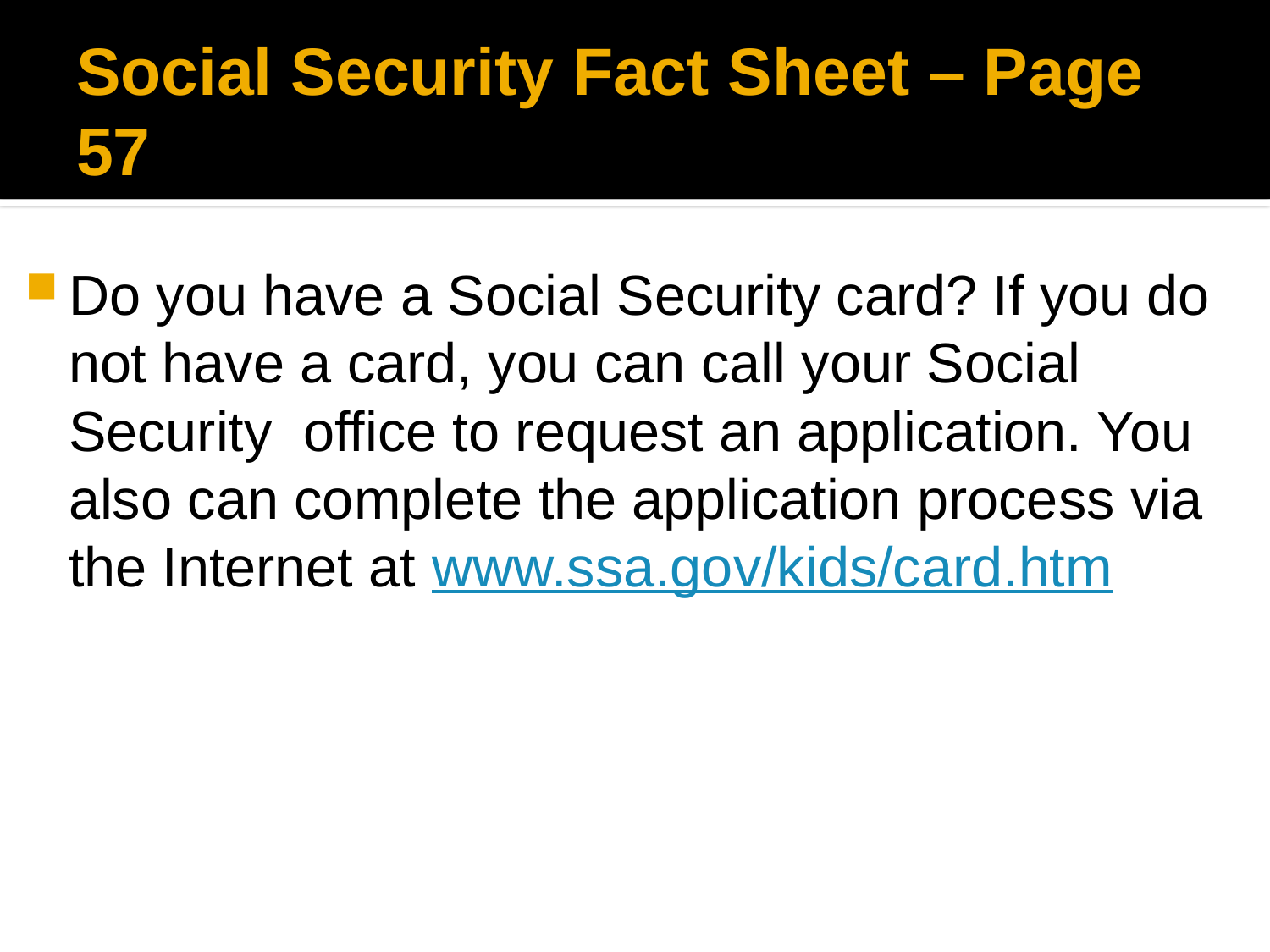

# Social Security Fact Sheet – Page 57
Do you have a Social Security card? If you do not have a card, you can call your Social Security  office to request an application. You also can complete the application process via the Internet at www.ssa.gov/kids/card.htm